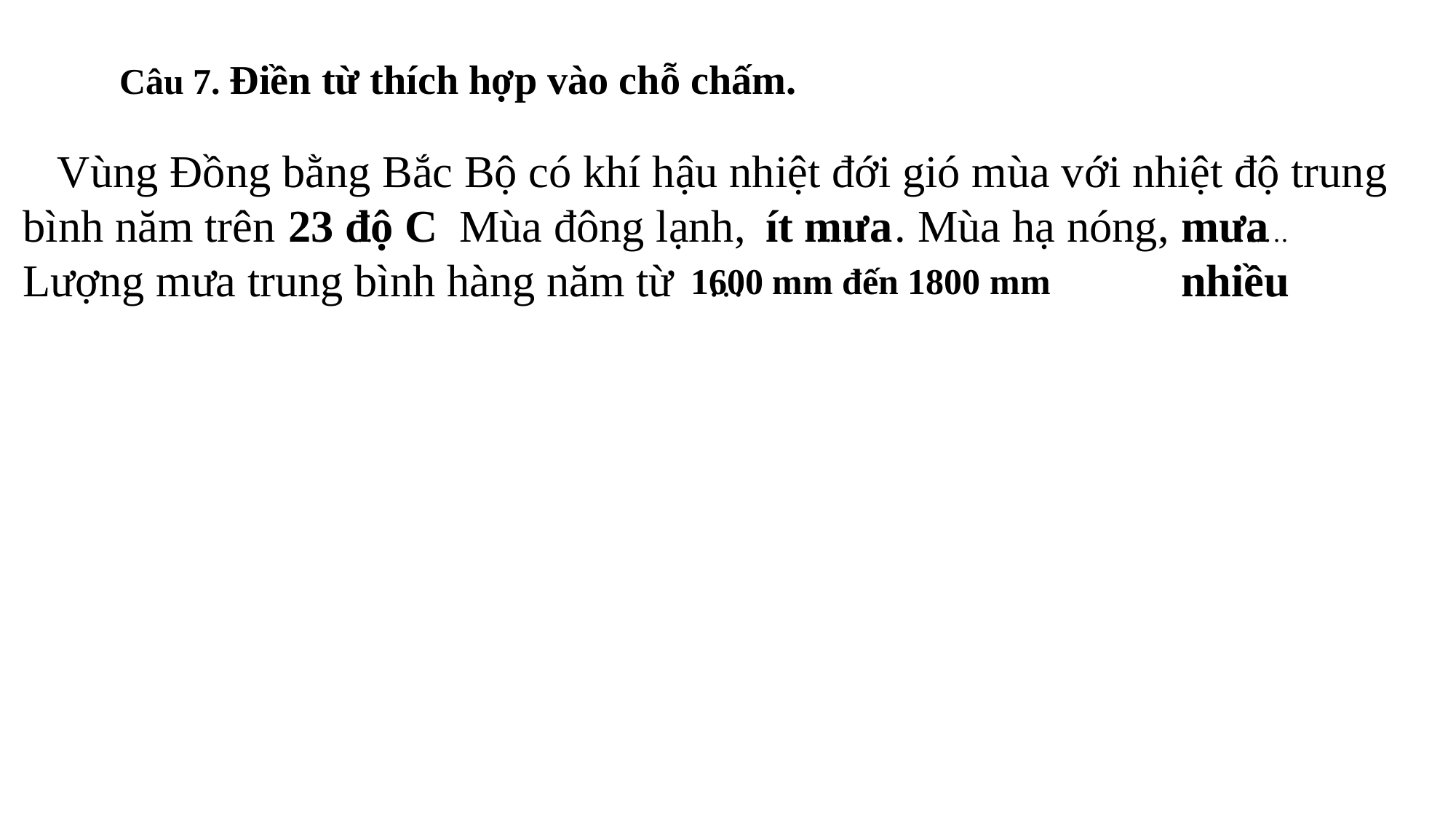

Câu 7. Điền từ thích hợp vào chỗ chấm.
   Vùng Đồng bằng Bắc Bộ có khí hậu nhiệt đới gió mùa với nhiệt độ trung bình năm trên       …           Mùa đông lạnh,      ….    . Mùa hạ nóng,     …….           Lượng mưa trung bình hàng năm từ   …
23 độ C
ít mưa
mưa nhiều
1600 mm đến 1800 mm